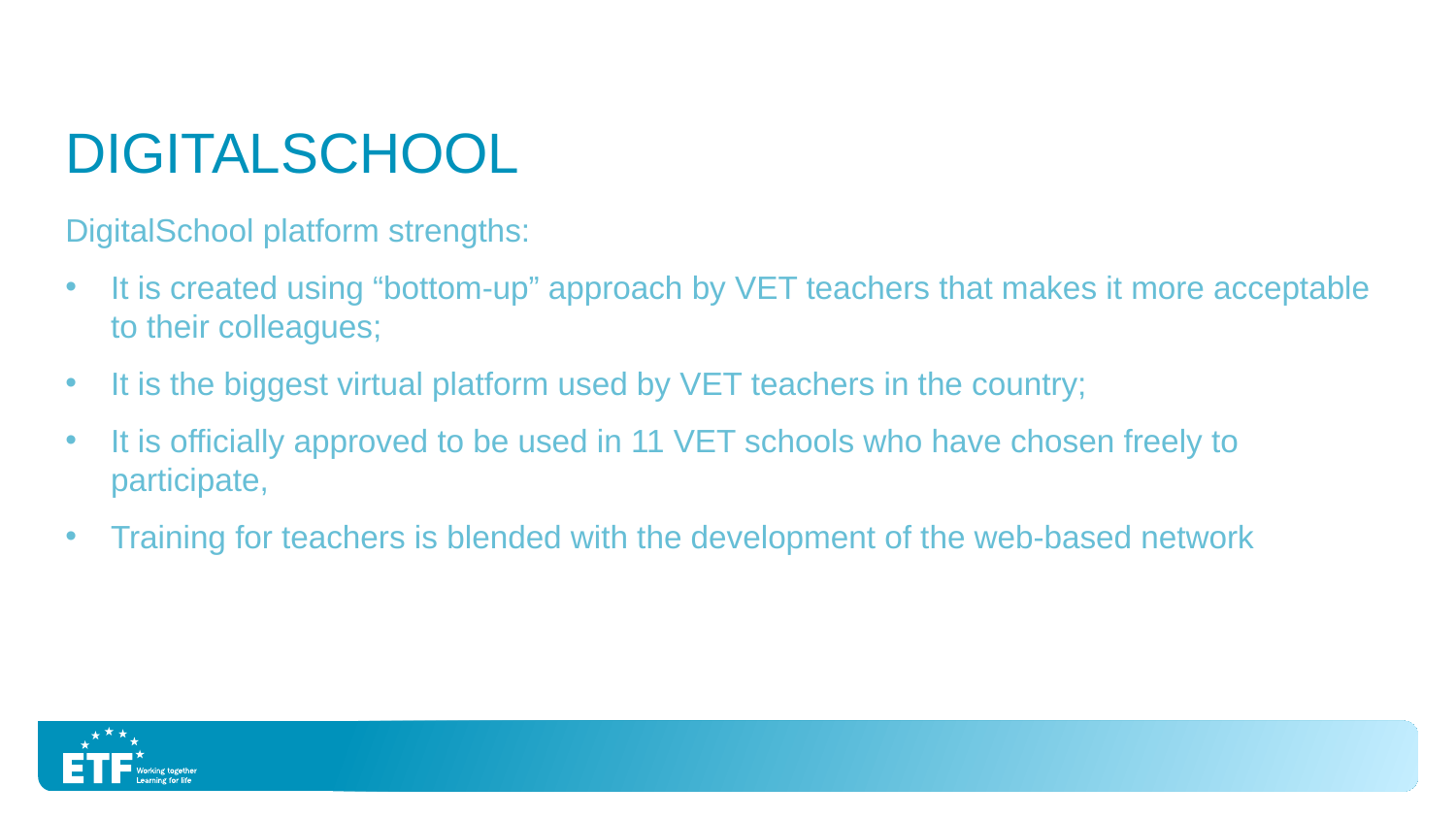

# DigitalSchool
DigitalSchool platform strengths:
It is created using “bottom-up” approach by VET teachers that makes it more acceptable to their colleagues;
It is the biggest virtual platform used by VET teachers in the country;
It is officially approved to be used in 11 VET schools who have chosen freely to participate,
Training for teachers is blended with the development of the web-based network